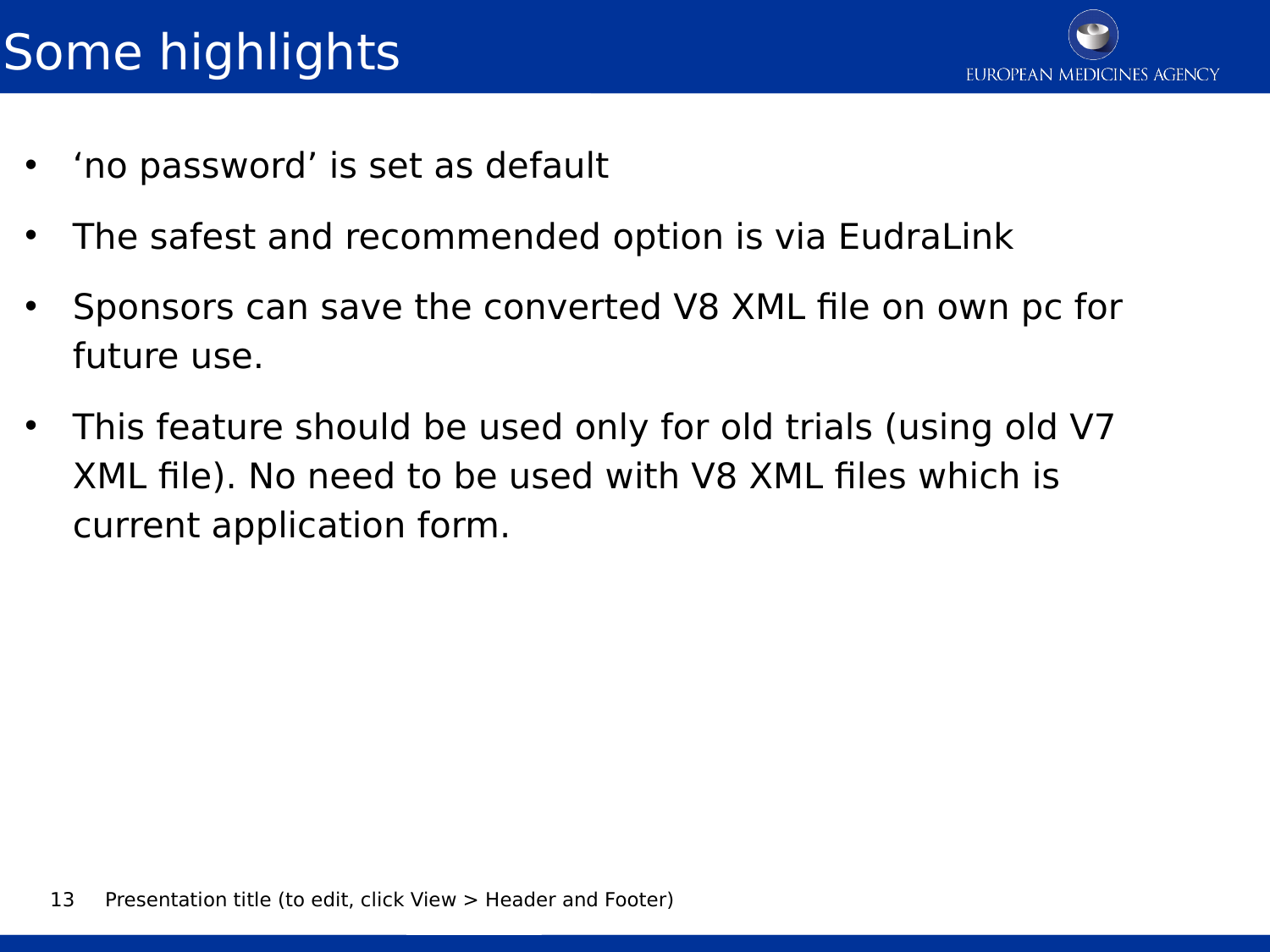

# Some highlights
‘no password’ is set as default
The safest and recommended option is via EudraLink
Sponsors can save the converted V8 XML file on own pc for future use.
This feature should be used only for old trials (using old V7 XML file). No need to be used with V8 XML files which is current application form.
13
Presentation title (to edit, click View > Header and Footer)